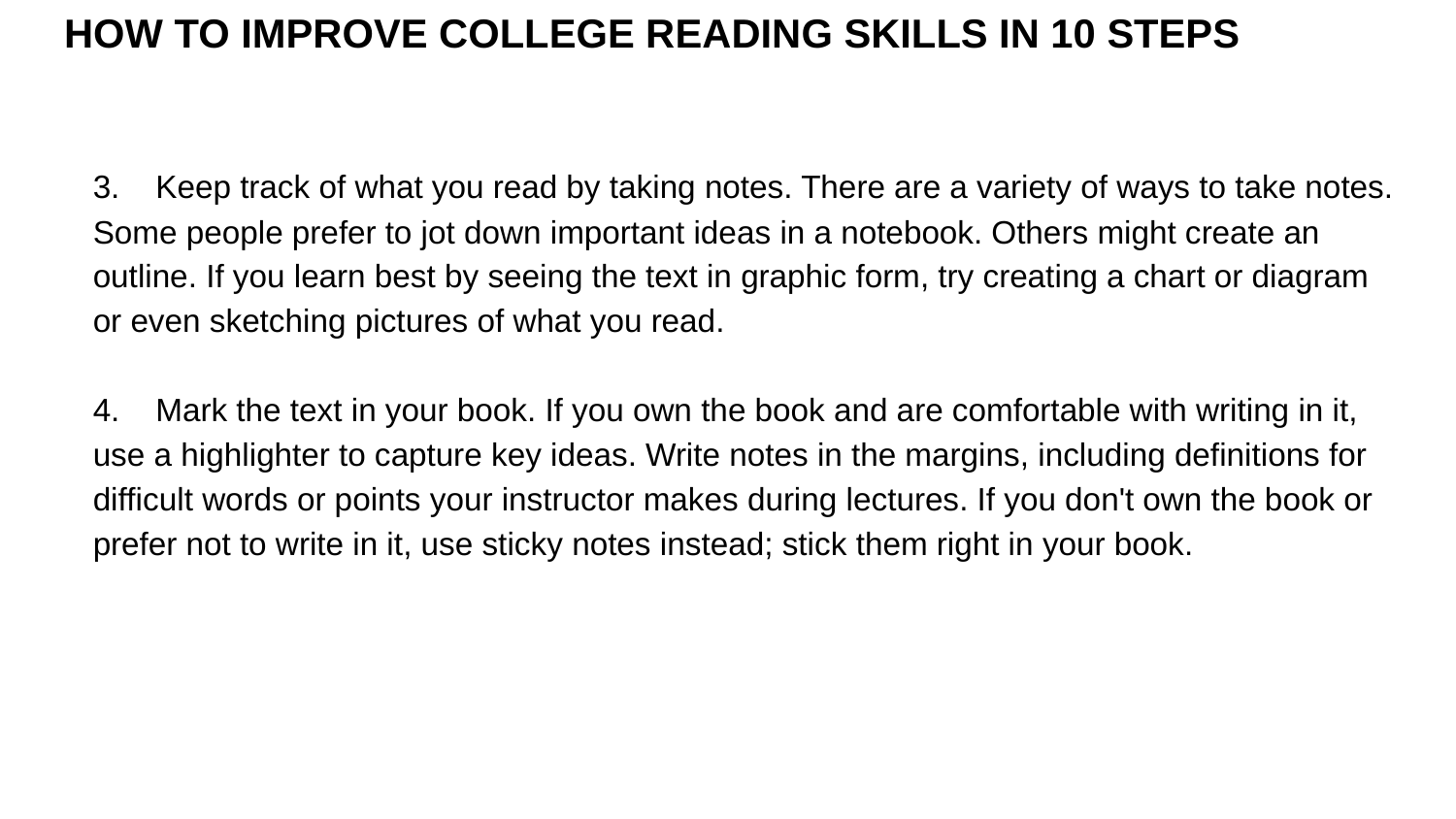

# HOW TO IMPROVE COLLEGE READING SKILLS IN 10 STEPS
3.    Keep track of what you read by taking notes. There are a variety of ways to take notes. Some people prefer to jot down important ideas in a notebook. Others might create an outline. If you learn best by seeing the text in graphic form, try creating a chart or diagram or even sketching pictures of what you read.

4.    Mark the text in your book. If you own the book and are comfortable with writing in it, use a highlighter to capture key ideas. Write notes in the margins, including definitions for difficult words or points your instructor makes during lectures. If you don't own the book or prefer not to write in it, use sticky notes instead; stick them right in your book.